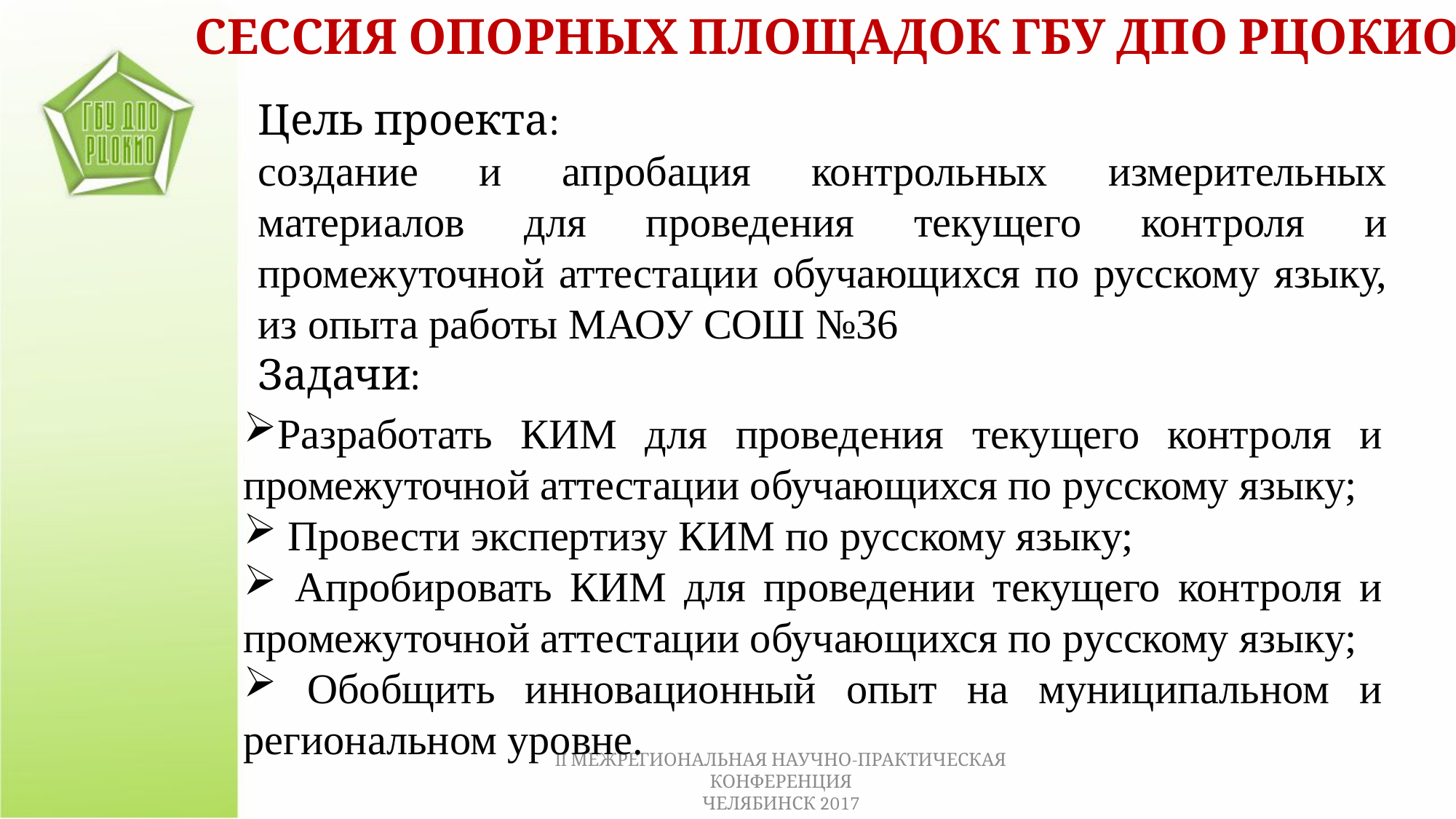

СЕССИЯ ОПОРНЫХ ПЛОЩАДОК ГБУ ДПО РЦОКИО
Цель проекта:
создание и апробация контрольных измерительных материалов для проведения текущего контроля и промежуточной аттестации обучающихся по русскому языку, из опыта работы МАОУ СОШ №36
Задачи:

Разработать КИМ для проведения текущего контроля и промежуточной аттестации обучающихся по русскому языку;
 Провести экспертизу КИМ по русскому языку;
 Апробировать КИМ для проведении текущего контроля и промежуточной аттестации обучающихся по русскому языку;
 Обобщить инновационный опыт на муниципальном и региональном уровне.
II МЕЖРЕГИОНАЛЬНАЯ НАУЧНО-ПРАКТИЧЕСКАЯ КОНФЕРЕНЦИЯ
ЧЕЛЯБИНСК 2017